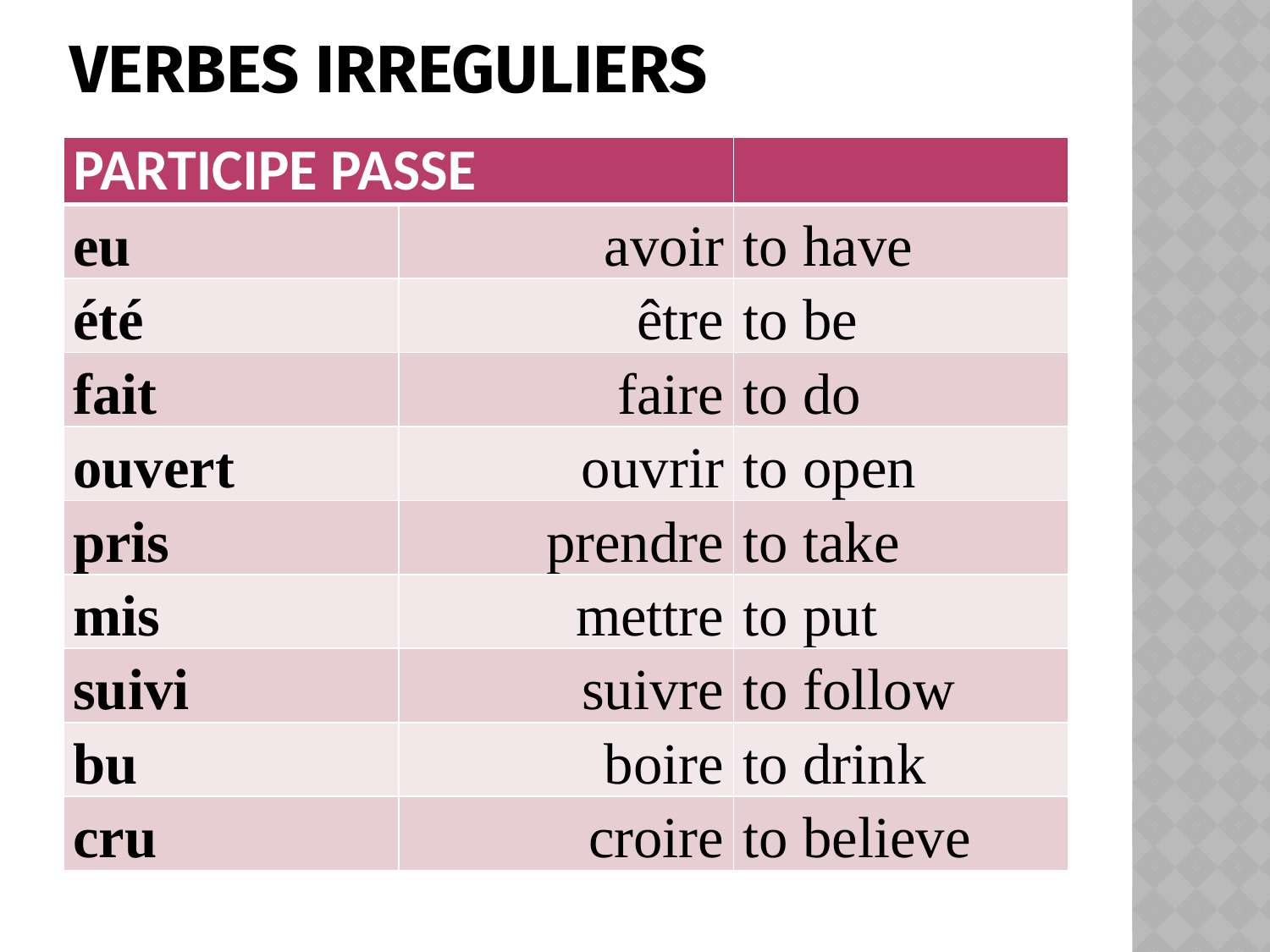

# Verbes irreguliers
| PARTICIPE PASSE |  |  |
| --- | --- | --- |
| eu | avoir | to have |
| été | être | to be |
| fait | faire | to do |
| ouvert | ouvrir | to open |
| pris | prendre | to take |
| mis | mettre | to put |
| suivi | suivre | to follow |
| bu | boire | to drink |
| cru | croire | to believe |